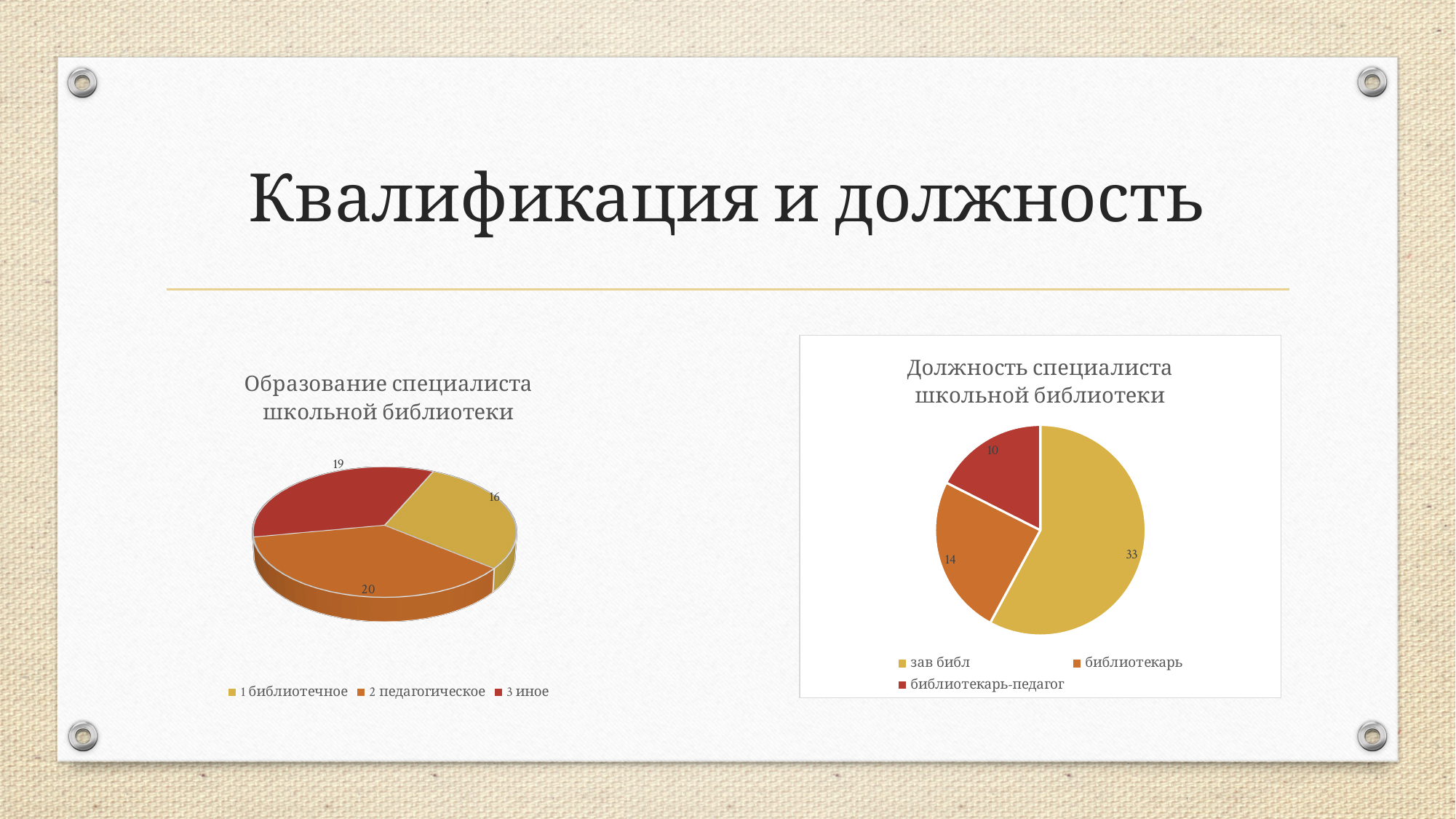

# Квалификация и должность

### Chart: Должность специалиста школьной библиотеки

| Category |  |
|---|---|
| зав библ | 33.0 |
| библиотекарь | 14.0 |
| библиотекарь-педагог | 10.0 |

[unsupported chart]